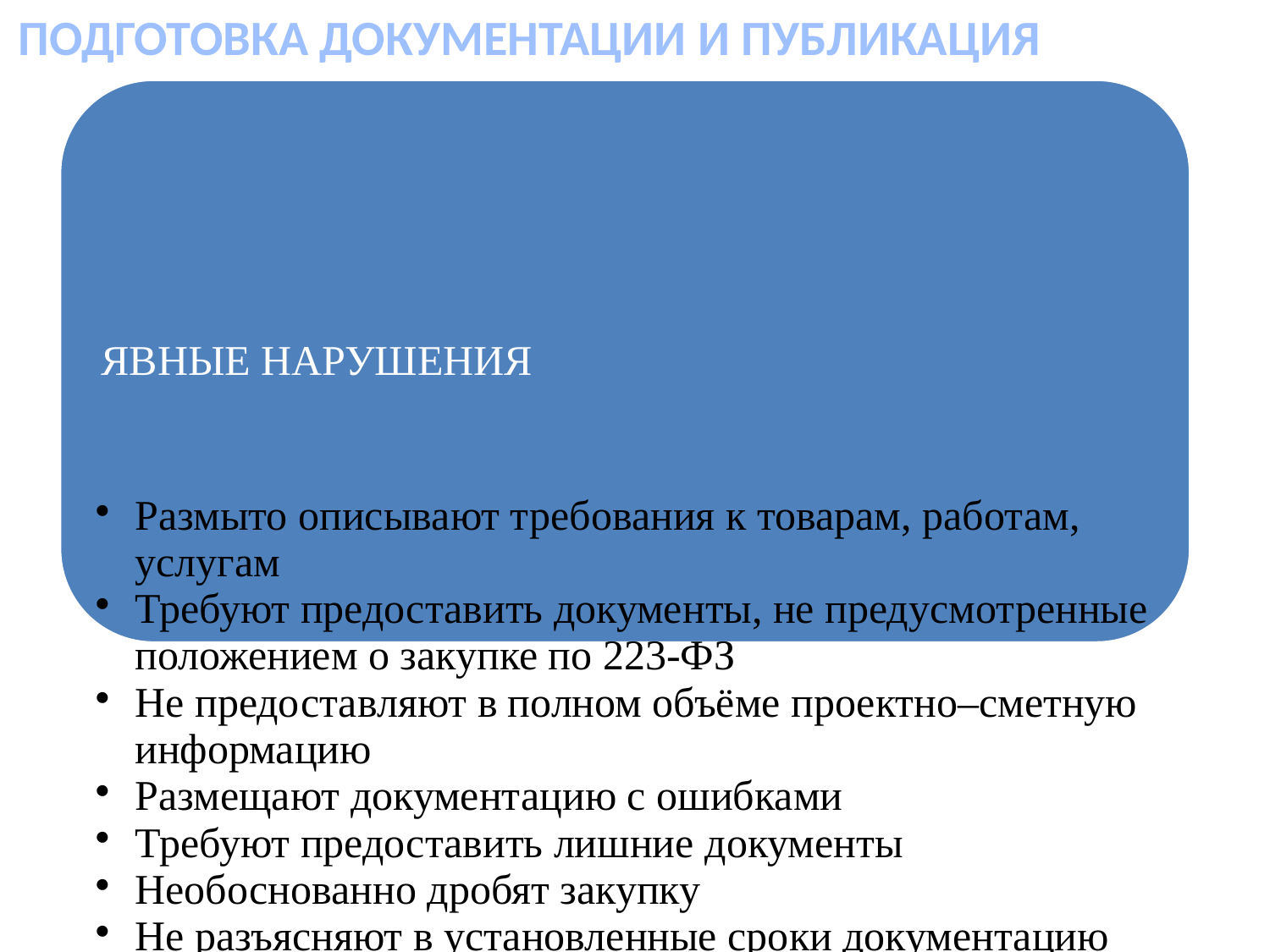

ПОДГОТОВКА ДОКУМЕНТАЦИИ И ПУБЛИКАЦИЯ
ЯВНЫЕ НАРУШЕНИЯ
Размыто описывают требования к товарам, работам, услугам
Требуют предоставить документы, не предусмотренные положением о закупке по 223-ФЗ
Размещают документацию с ошибками
Требуют предоставить лишние документы
Необоснованно дробят закупку
Не разъясняют в установленные сроки документацию
Не предоставляют в полном объёме проектно–сметную информацию